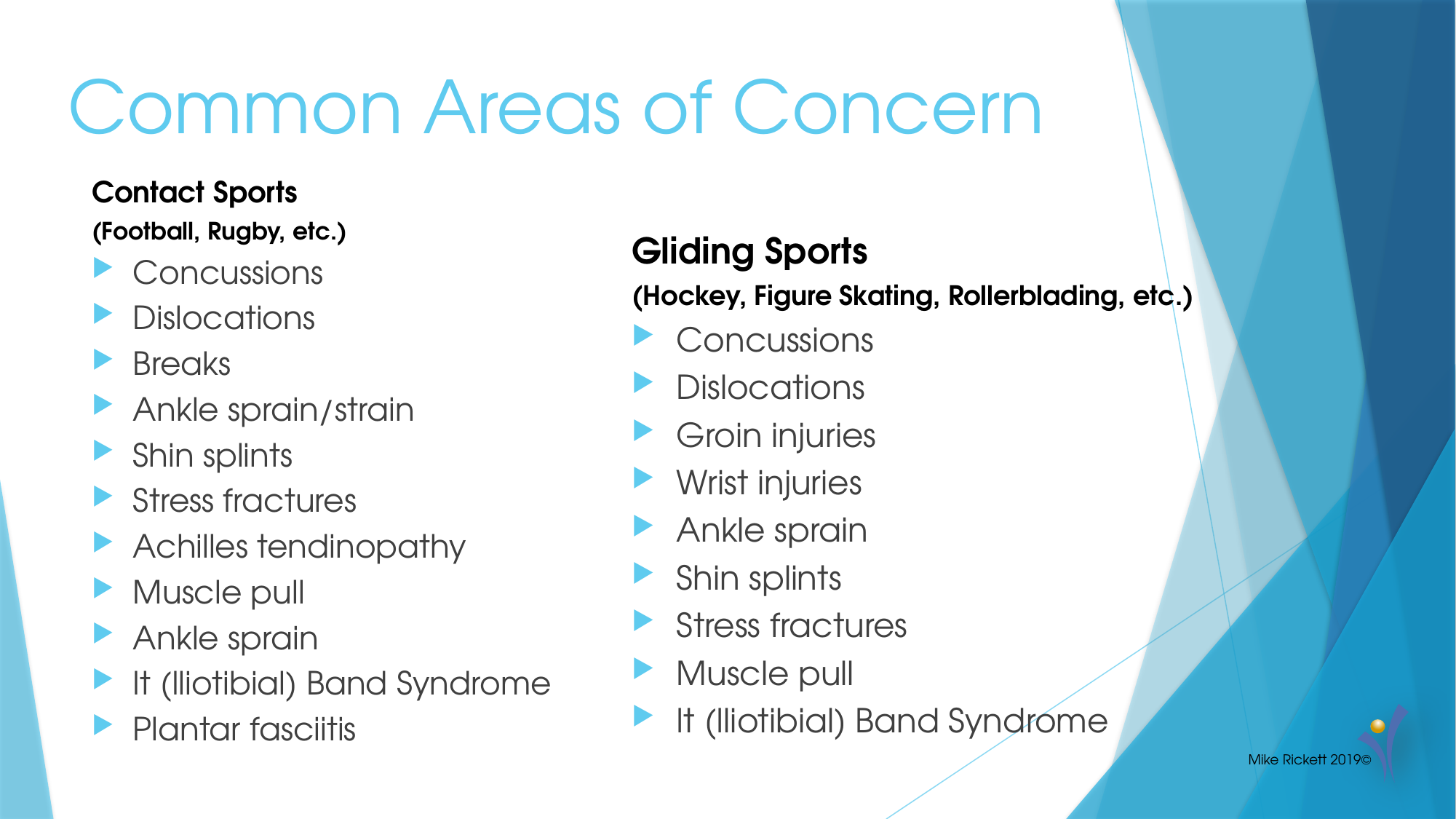

# Common Areas of Concern
Contact Sports
(Football, Rugby, etc.)
Concussions
Dislocations
Breaks
Ankle sprain/strain
Shin splints
Stress fractures
Achilles tendinopathy
Muscle pull
Ankle sprain
It (Iliotibial) Band Syndrome
Plantar fasciitis

Gliding Sports
(Hockey, Figure Skating, Rollerblading, etc.)
Concussions
Dislocations
Groin injuries
Wrist injuries
Ankle sprain
Shin splints
Stress fractures
Muscle pull
It (Iliotibial) Band Syndrome